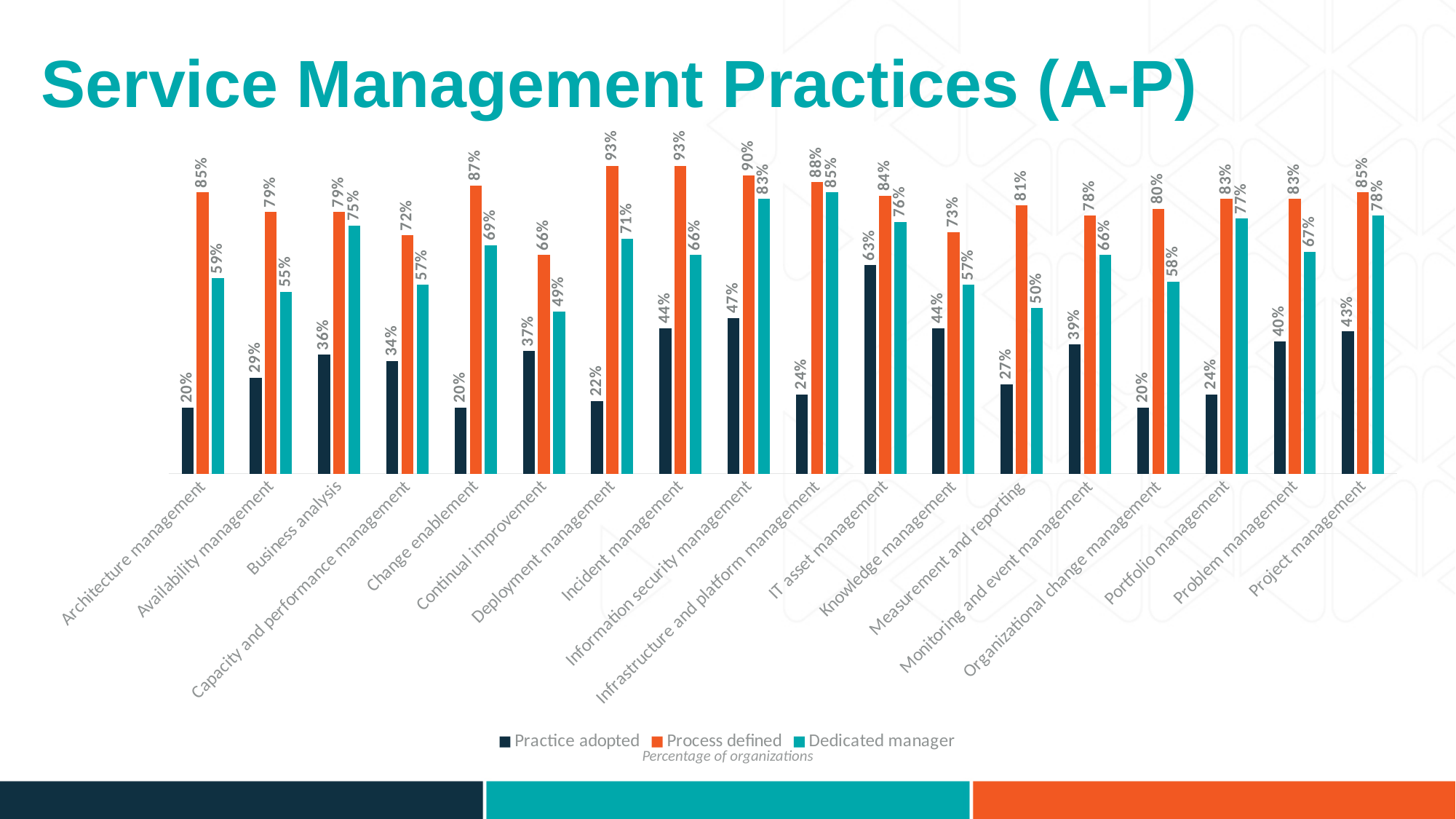

# Service Management Practices (A-P)

### Chart

| Category | Practice adopted | Process defined | Dedicated manager |
|---|---|---|---|
| Architecture management | 0.2 | 0.85 | 0.59 |
| Availability management | 0.29 | 0.79 | 0.55 |
| Business analysis | 0.36 | 0.79 | 0.75 |
| Capacity and performance management | 0.34 | 0.72 | 0.57 |
| Change enablement | 0.2 | 0.87 | 0.69 |
| Continual improvement | 0.37 | 0.66 | 0.49 |
| Deployment management | 0.22 | 0.93 | 0.71 |
| Incident management | 0.44 | 0.93 | 0.66 |
| Information security management | 0.47 | 0.9 | 0.83 |
| Infrastructure and platform management | 0.24 | 0.88 | 0.85 |
| IT asset management | 0.63 | 0.84 | 0.76 |
| Knowledge management | 0.44 | 0.73 | 0.57 |
| Measurement and reporting | 0.27 | 0.81 | 0.5 |
| Monitoring and event management | 0.39 | 0.78 | 0.66 |
| Organizational change management | 0.2 | 0.8 | 0.58 |
| Portfolio management | 0.24 | 0.83 | 0.77 |
| Problem management | 0.4 | 0.83 | 0.67 |
| Project management | 0.43 | 0.85 | 0.78 |
Percentage of organizations